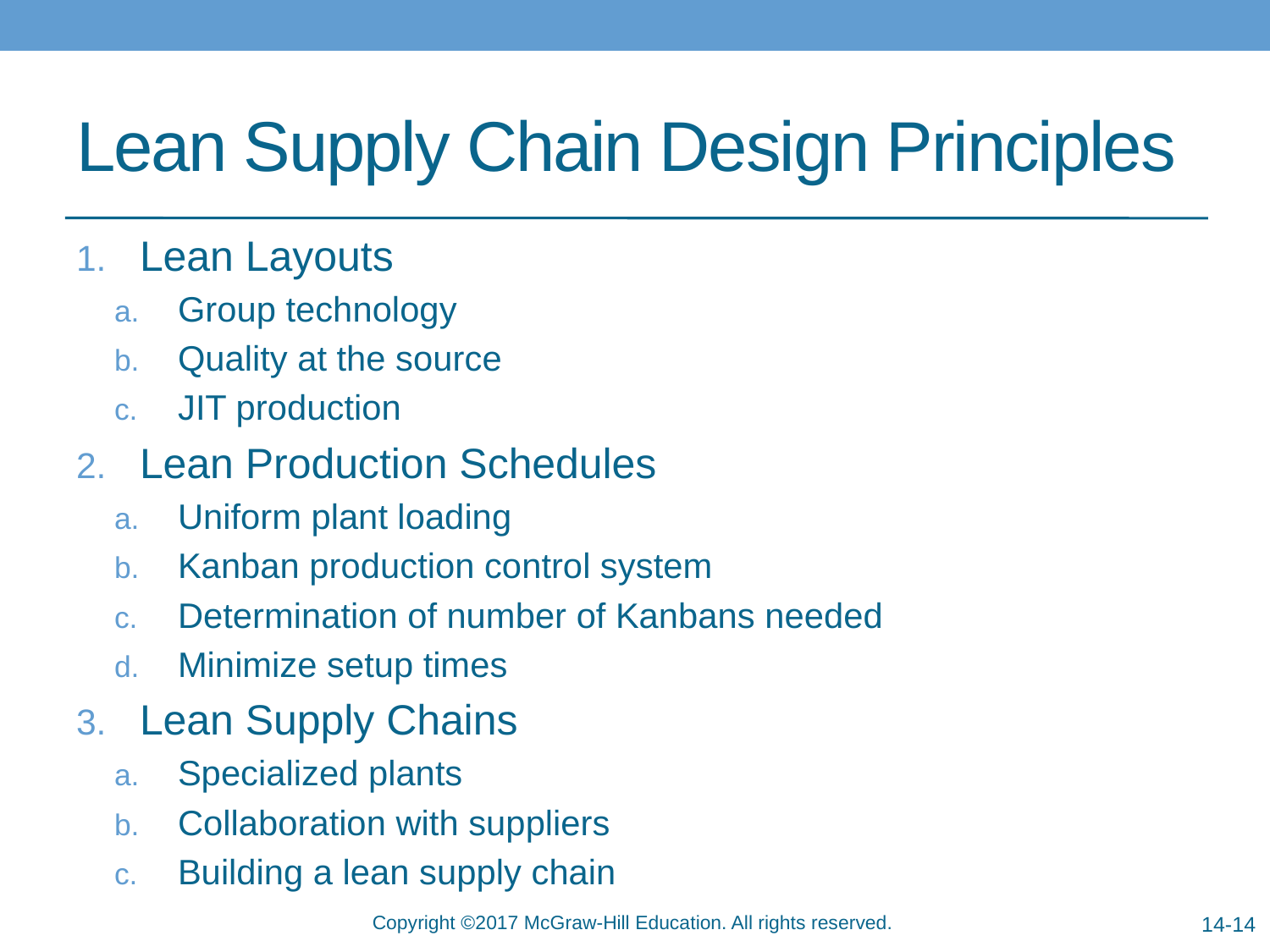

# Lean Supply Chain Design Principles
Lean Layouts
Group technology
Quality at the source
JIT production
Lean Production Schedules
Uniform plant loading
Kanban production control system
Determination of number of Kanbans needed
Minimize setup times
Lean Supply Chains
Specialized plants
Collaboration with suppliers
Building a lean supply chain
14-14